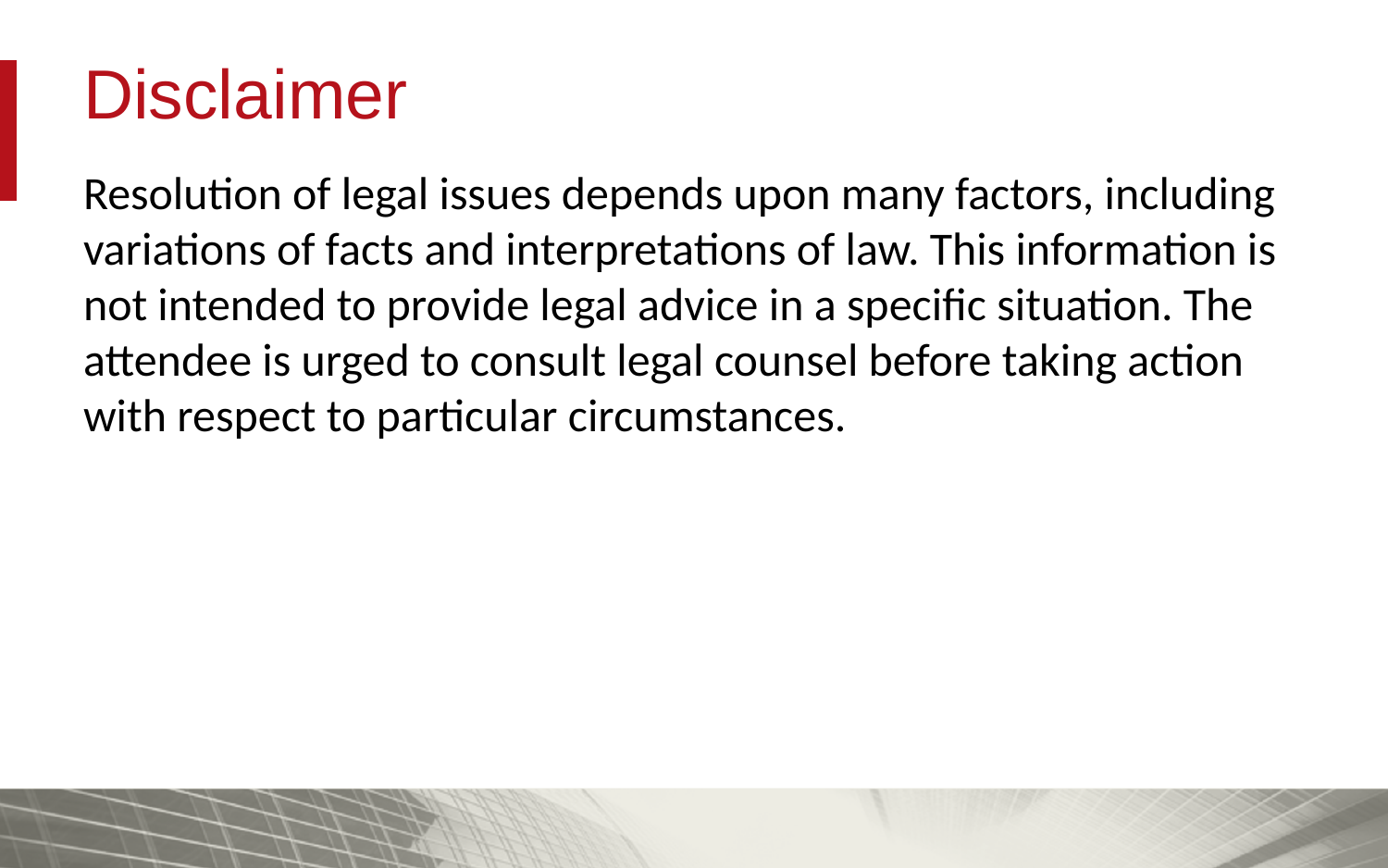

# Disclaimer
Resolution of legal issues depends upon many factors, including variations of facts and interpretations of law. This information is not intended to provide legal advice in a specific situation. The attendee is urged to consult legal counsel before taking action with respect to particular circumstances.